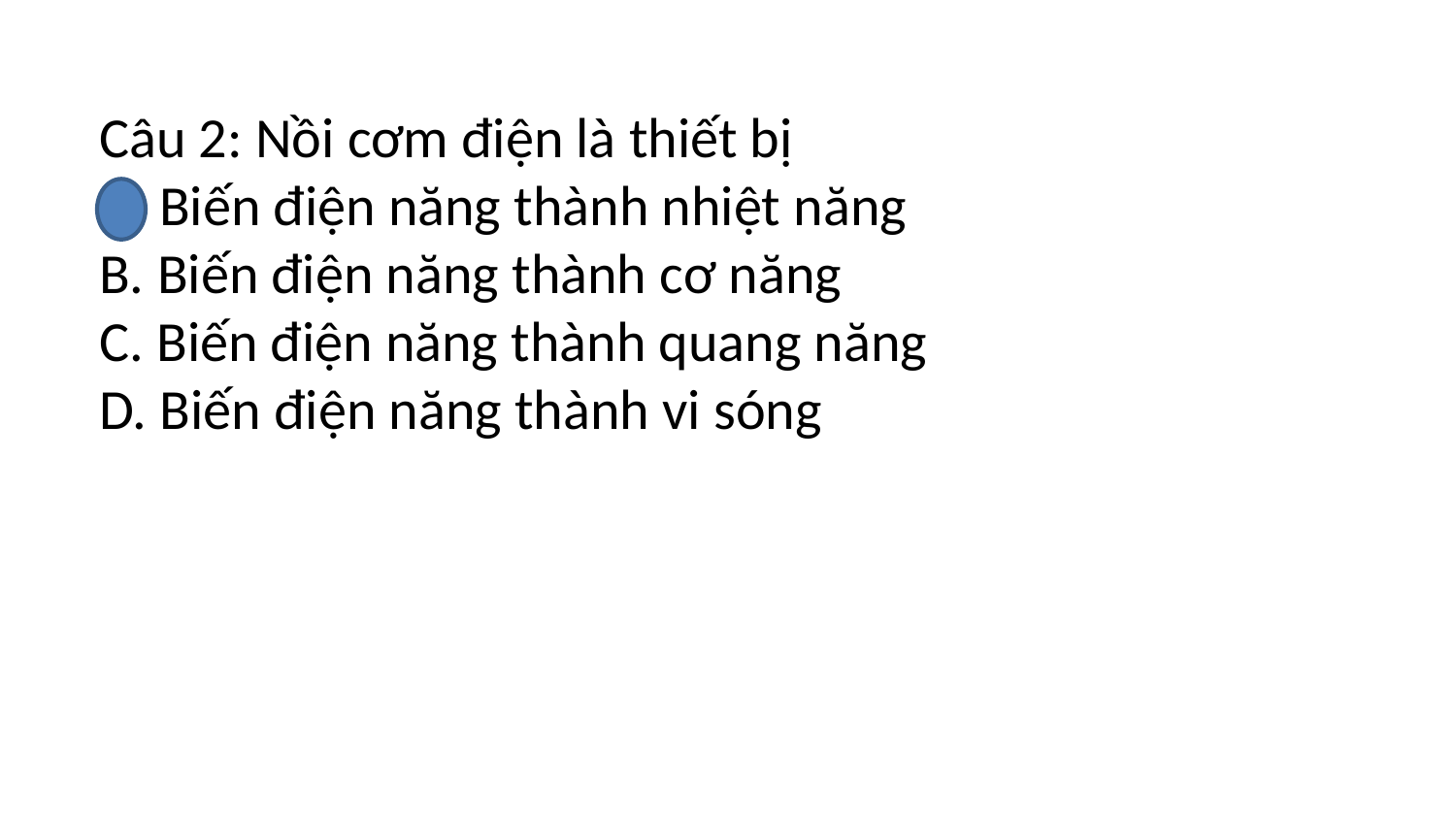

Câu 2: Nồi cơm điện là thiết bị
A. Biến điện năng thành nhiệt năng
B. Biến điện năng thành cơ năng
C. Biến điện năng thành quang năng
D. Biến điện năng thành vi sóng